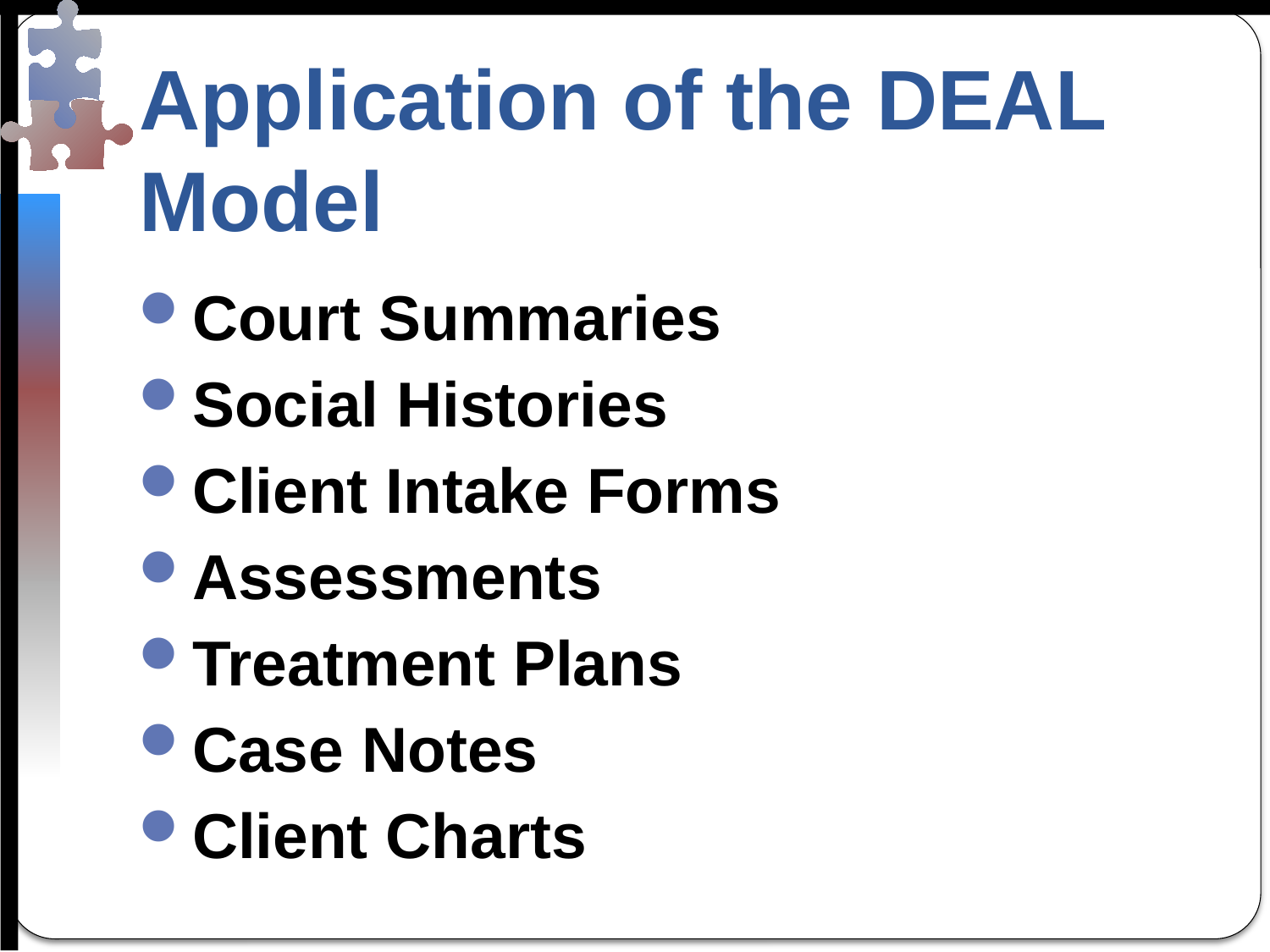

# Application of the DEAL Model
Court Summaries
Social Histories
Client Intake Forms
Assessments
Treatment Plans
Case Notes
Client Charts